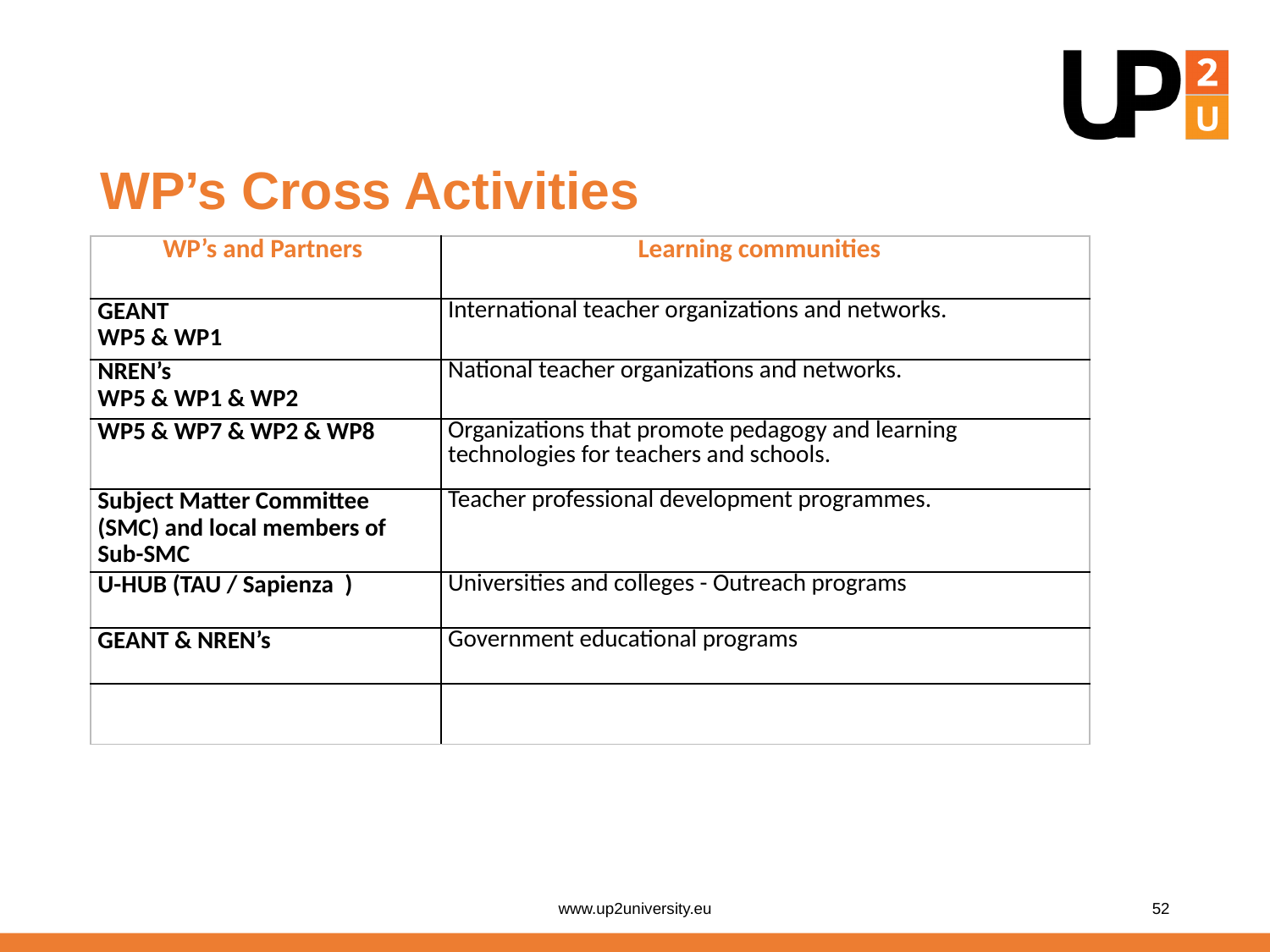

# WP’s Cross Activities
| WP’s and Partners | Learning communities |
| --- | --- |
| GEANT WP5 & WP1 | International teacher organizations and networks. |
| NREN’s WP5 & WP1 & WP2 | National teacher organizations and networks. |
| WP5 & WP7 & WP2 & WP8 | Organizations that promote pedagogy and learning technologies for teachers and schools. |
| Subject Matter Committee (SMC) and local members of Sub-SMC | Teacher professional development programmes. |
| U-HUB (TAU / Sapienza ) | Universities and colleges - Outreach programs |
| GEANT & NREN’s | Government educational programs |
|  |  |
www.up2university.eu
52